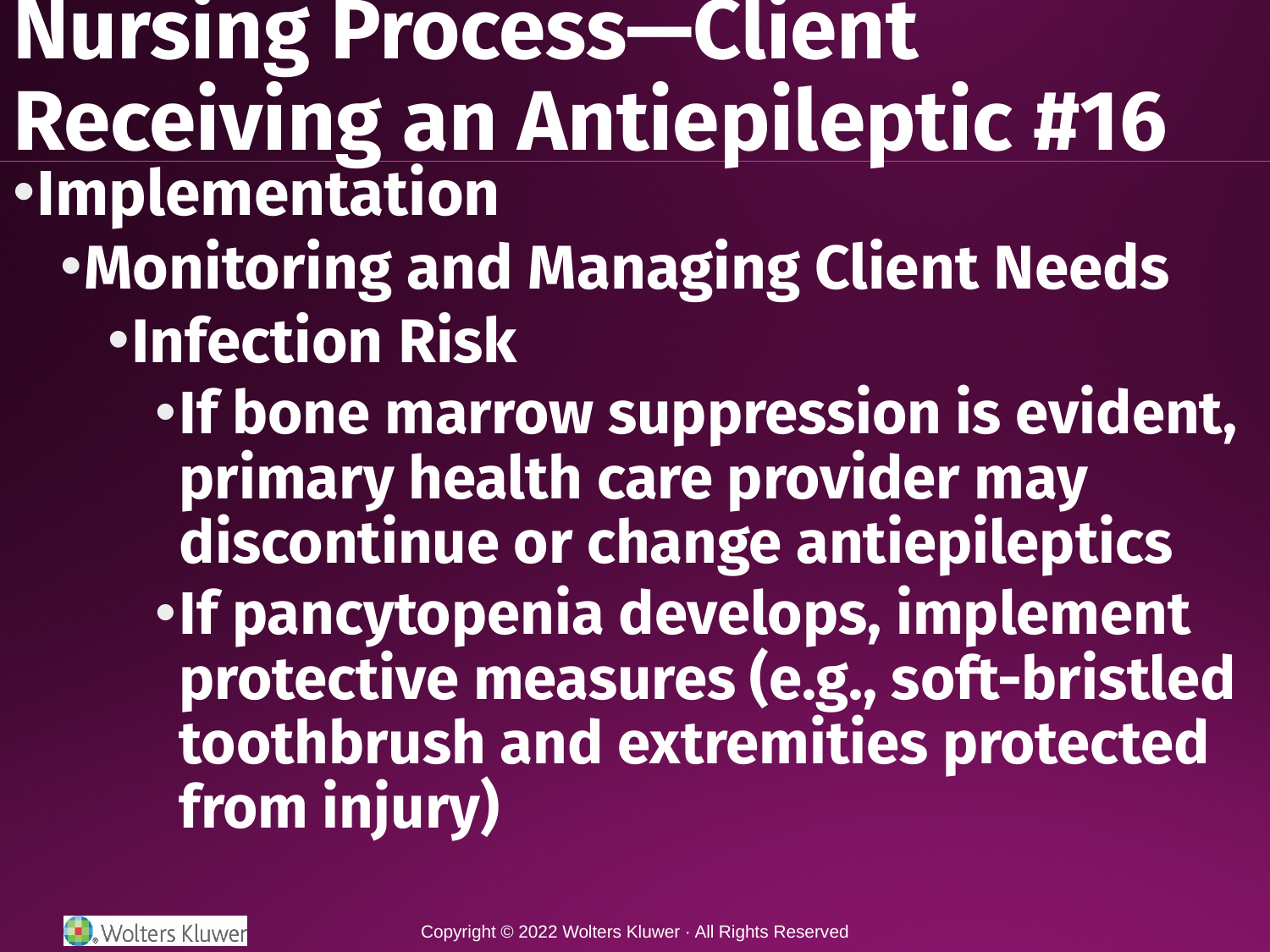

# Nursing Process—Client Receiving an Antiepileptic #16
Implementation
Monitoring and Managing Client Needs
Infection Risk
If bone marrow suppression is evident, primary health care provider may discontinue or change antiepileptics
If pancytopenia develops, implement protective measures (e.g., soft-bristled toothbrush and extremities protected from injury)